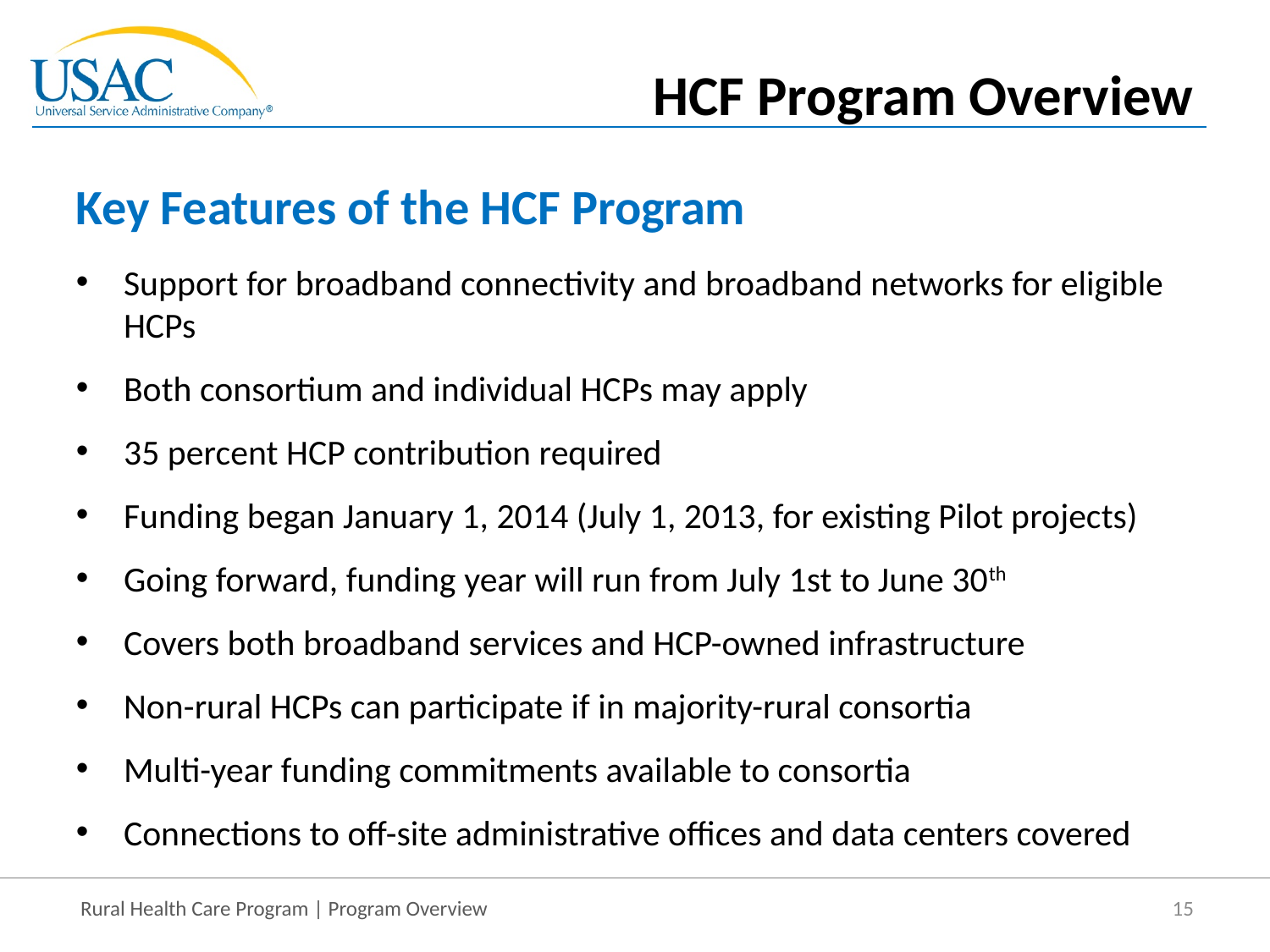

HCF Program Overview
# Key Features of the HCF Program
Support for broadband connectivity and broadband networks for eligible HCPs
Both consortium and individual HCPs may apply
35 percent HCP contribution required
Funding began January 1, 2014 (July 1, 2013, for existing Pilot projects)
Going forward, funding year will run from July 1st to June 30th
Covers both broadband services and HCP-owned infrastructure
Non-rural HCPs can participate if in majority-rural consortia
Multi-year funding commitments available to consortia
Connections to off-site administrative offices and data centers covered

15